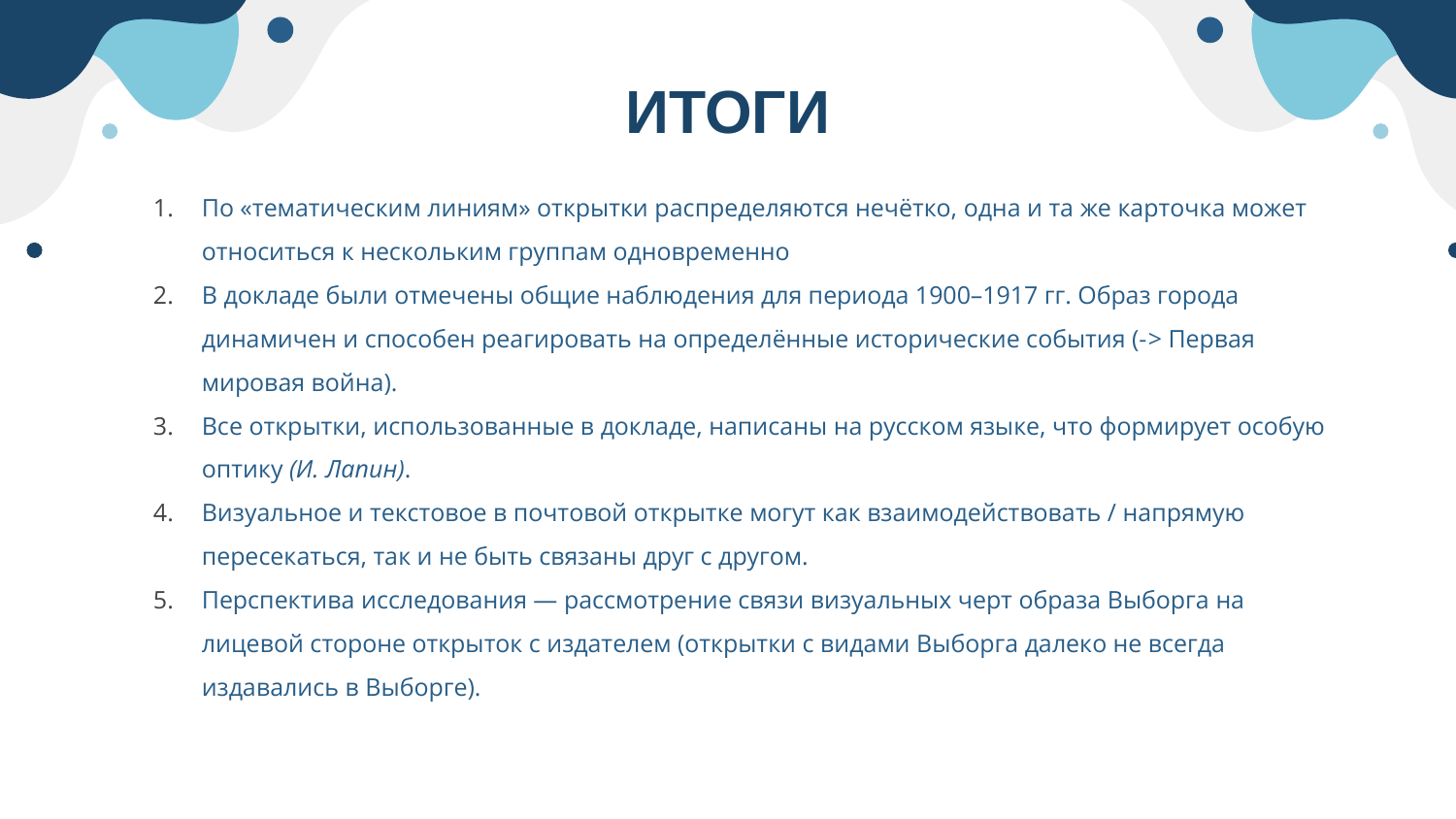

# ИТОГИ
По «тематическим линиям» открытки распределяются нечётко, одна и та же карточка может относиться к нескольким группам одновременно
В докладе были отмечены общие наблюдения для периода 1900–1917 гг. Образ города динамичен и способен реагировать на определённые исторические события (-> Первая мировая война).
Все открытки, использованные в докладе, написаны на русском языке, что формирует особую оптику (И. Лапин).
Визуальное и текстовое в почтовой открытке могут как взаимодействовать / напрямую пересекаться, так и не быть связаны друг с другом.
Перспектива исследования — рассмотрение связи визуальных черт образа Выборга на лицевой стороне открыток с издателем (открытки с видами Выборга далеко не всегда издавались в Выборге).